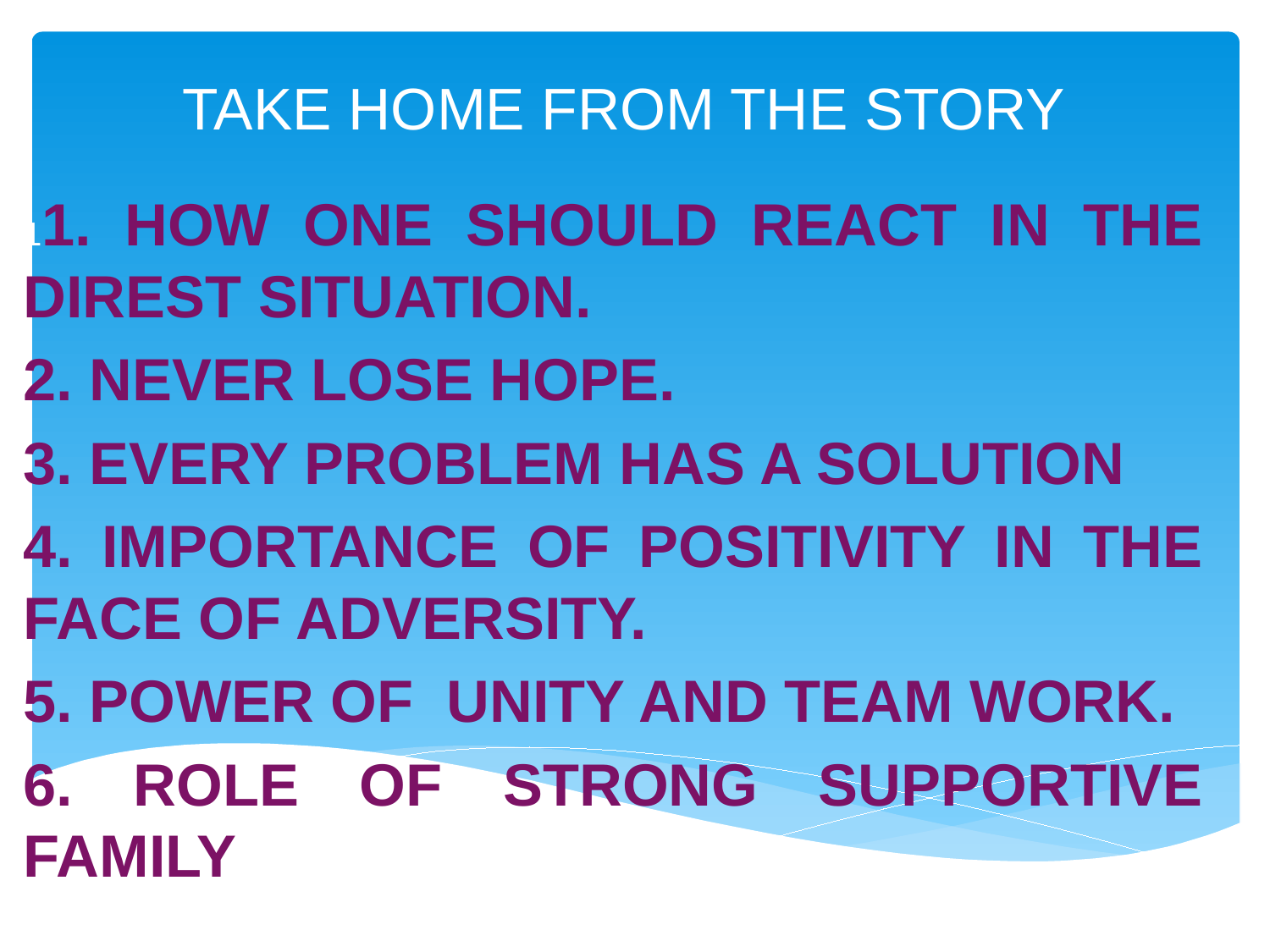

# TAKE HOME FROM THE STORY
11. HOW ONE SHOULD REACT IN THE DIREST SITUATION.
2. NEVER LOSE HOPE.
3. EVERY PROBLEM HAS A SOLUTION
4. IMPORTANCE OF POSITIVITY IN THE FACE OF ADVERSITY.
5. POWER OF  UNITY AND TEAM WORK.
6. ROLE OF STRONG SUPPORTIVE FAMILY